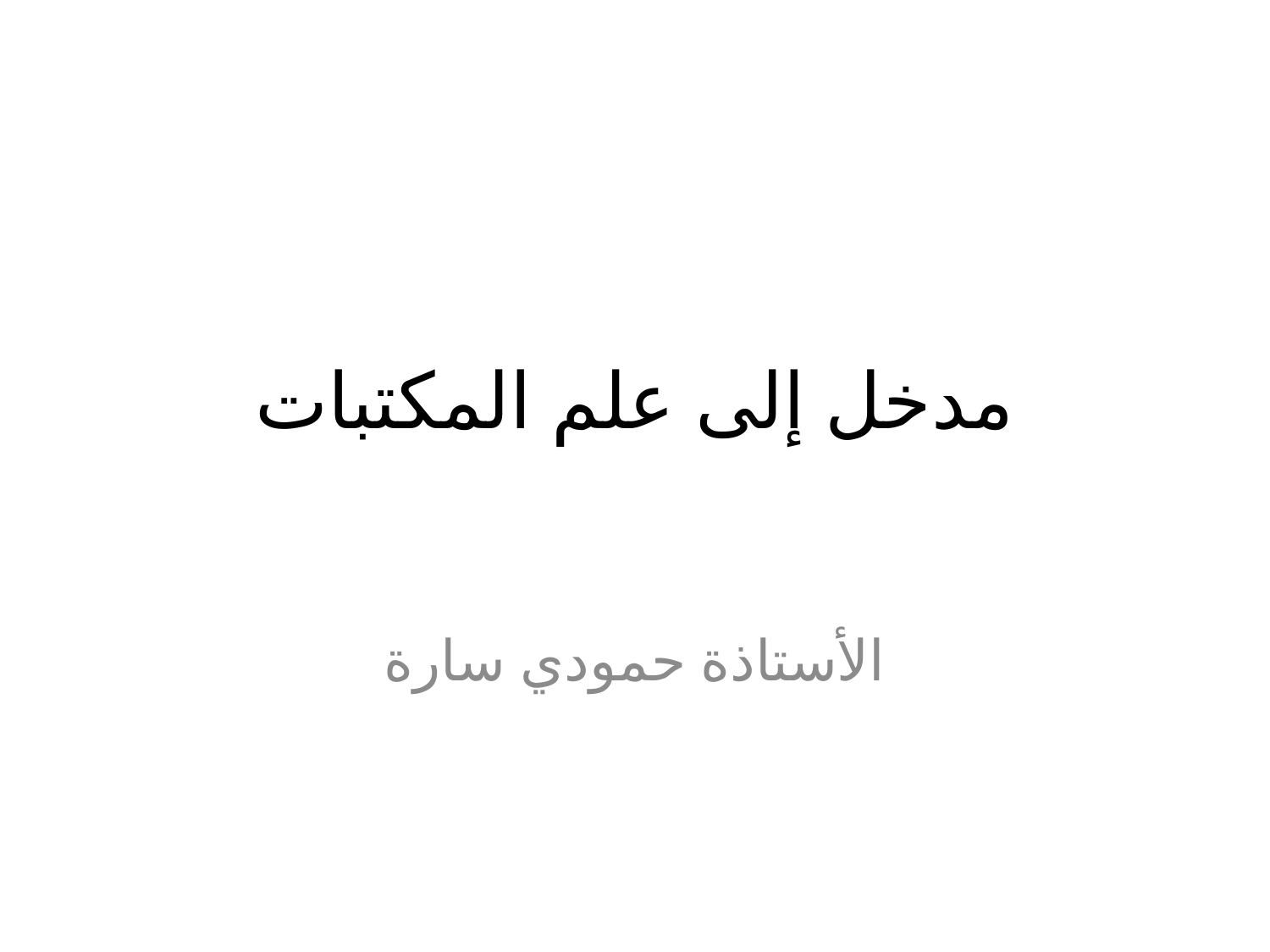

# مدخل إلى علم المكتبات

الأستاذة حمودي سارة